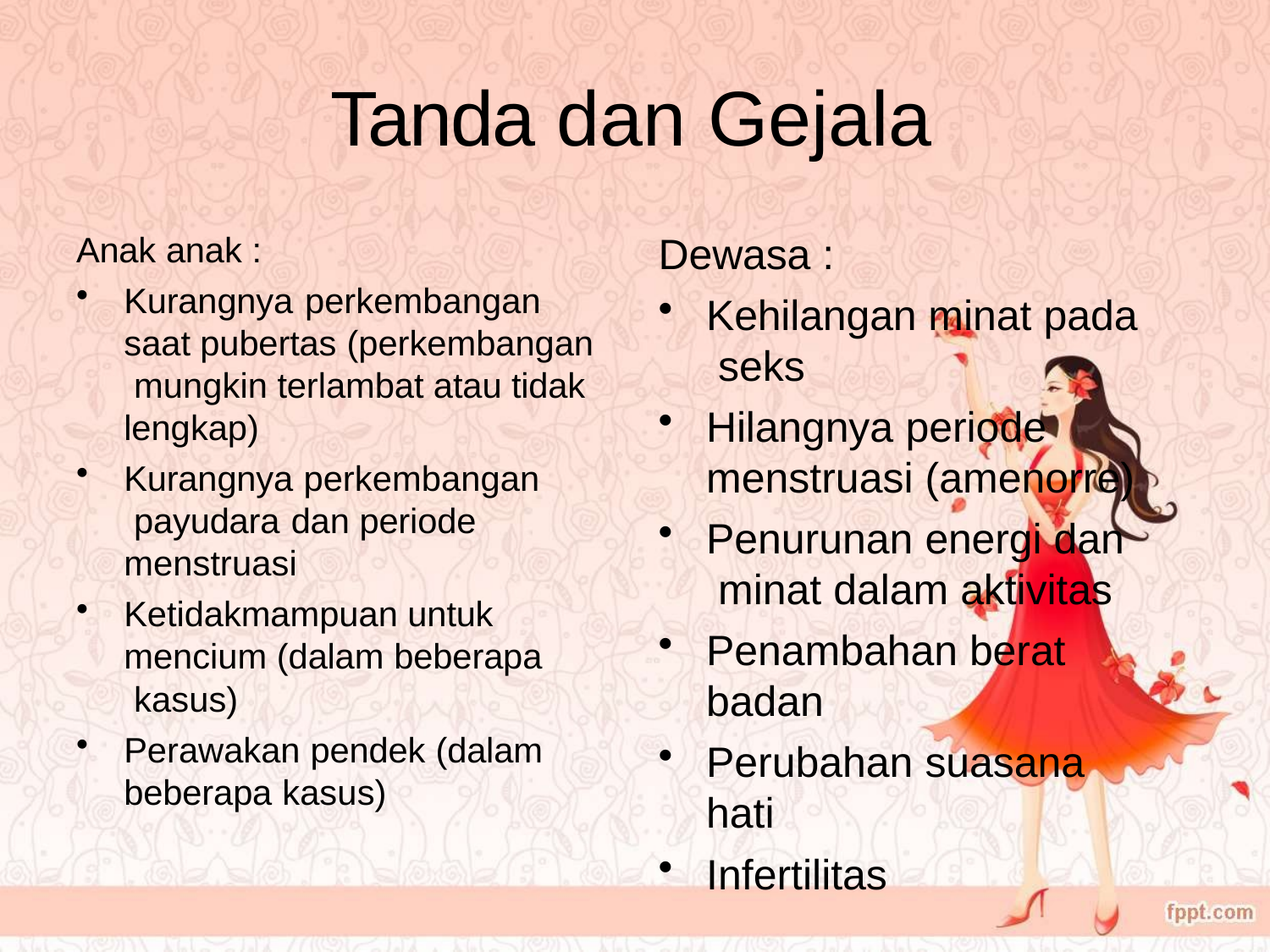

# Tanda dan Gejala
Anak anak :
Kurangnya perkembangan  saat pubertas (perkembangan  mungkin terlambat atau tidak  lengkap)
Kurangnya perkembangan  payudara dan periode  menstruasi
Ketidakmampuan untuk  mencium (dalam beberapa  kasus)
Perawakan pendek (dalam
beberapa kasus)
Dewasa :
Kehilangan minat pada  seks
Hilangnya periode  menstruasi (amenorre)
Penurunan energi dan  minat dalam aktivitas
Penambahan berat
badan
Perubahan suasana hati
Infertilitas